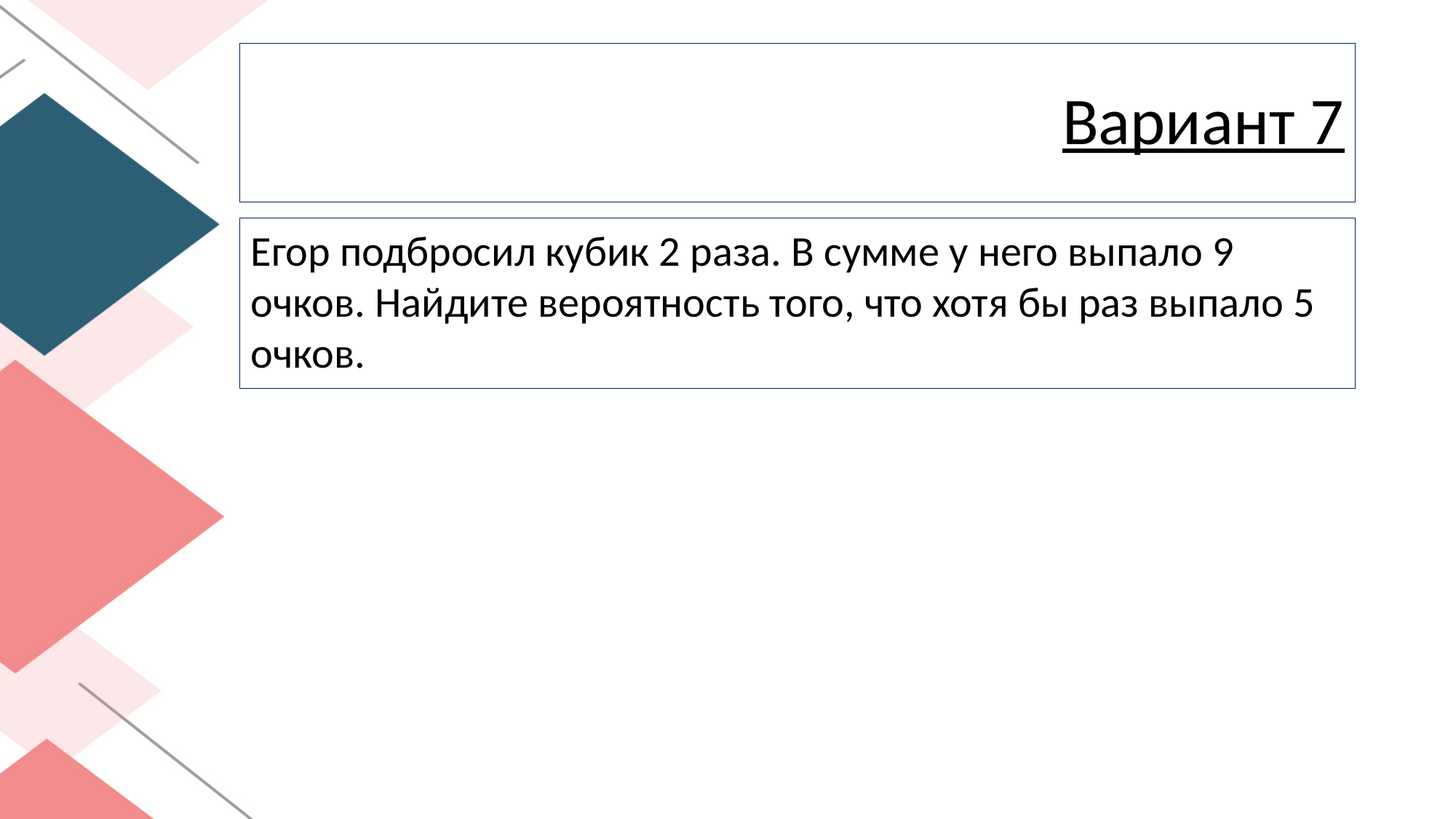

# Вариант 7
Егор подбросил кубик 2 раза. В сумме у него выпало 9 очков. Найдите вероятность того, что хотя бы раз выпало 5 очков.